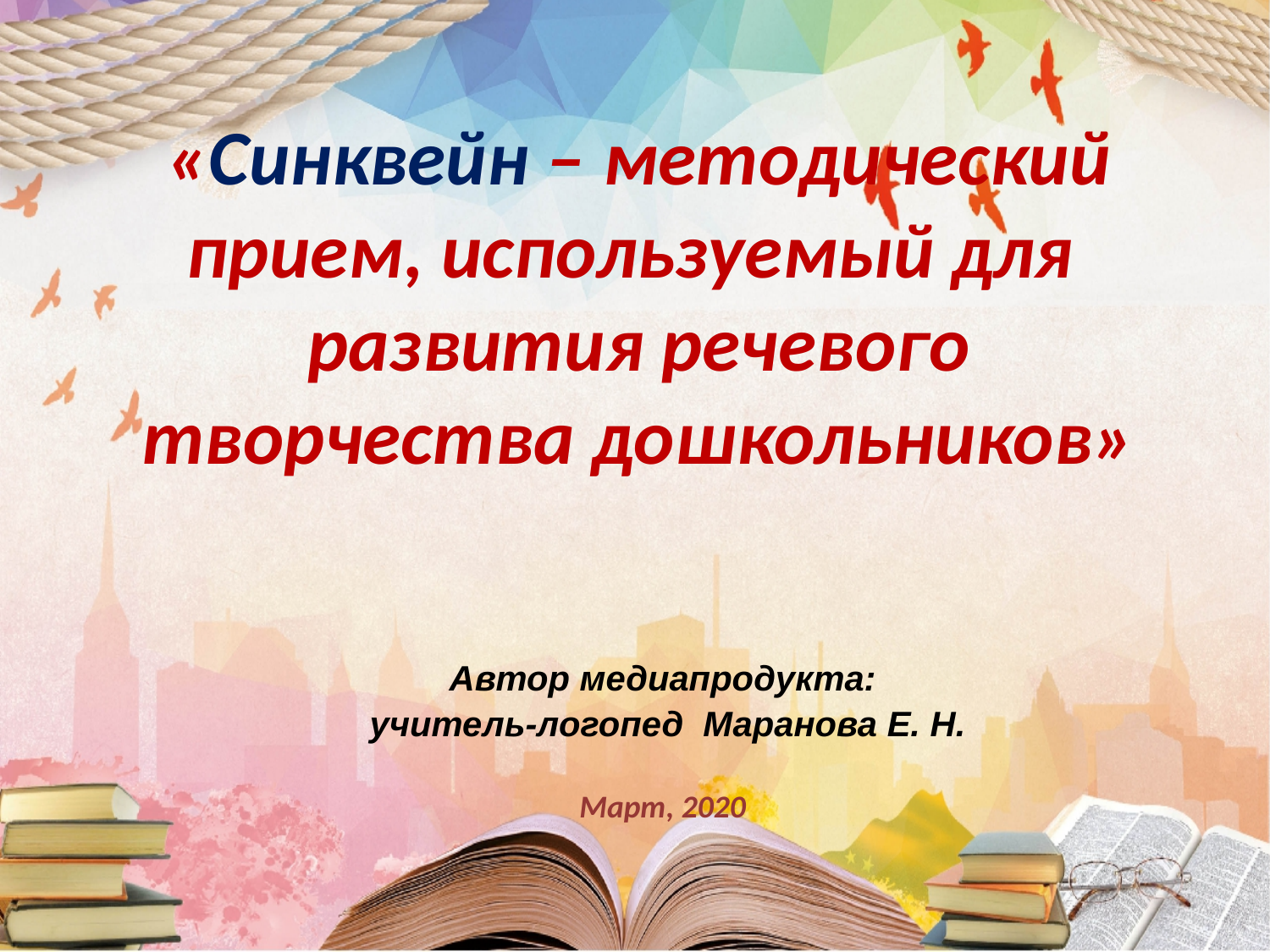

«Синквейн – методический прием, используемый для  развития речевого творчества дошкольников»

Автор медиапродукта:
 учитель-логопед  Маранова Е. Н.

Март, 2020